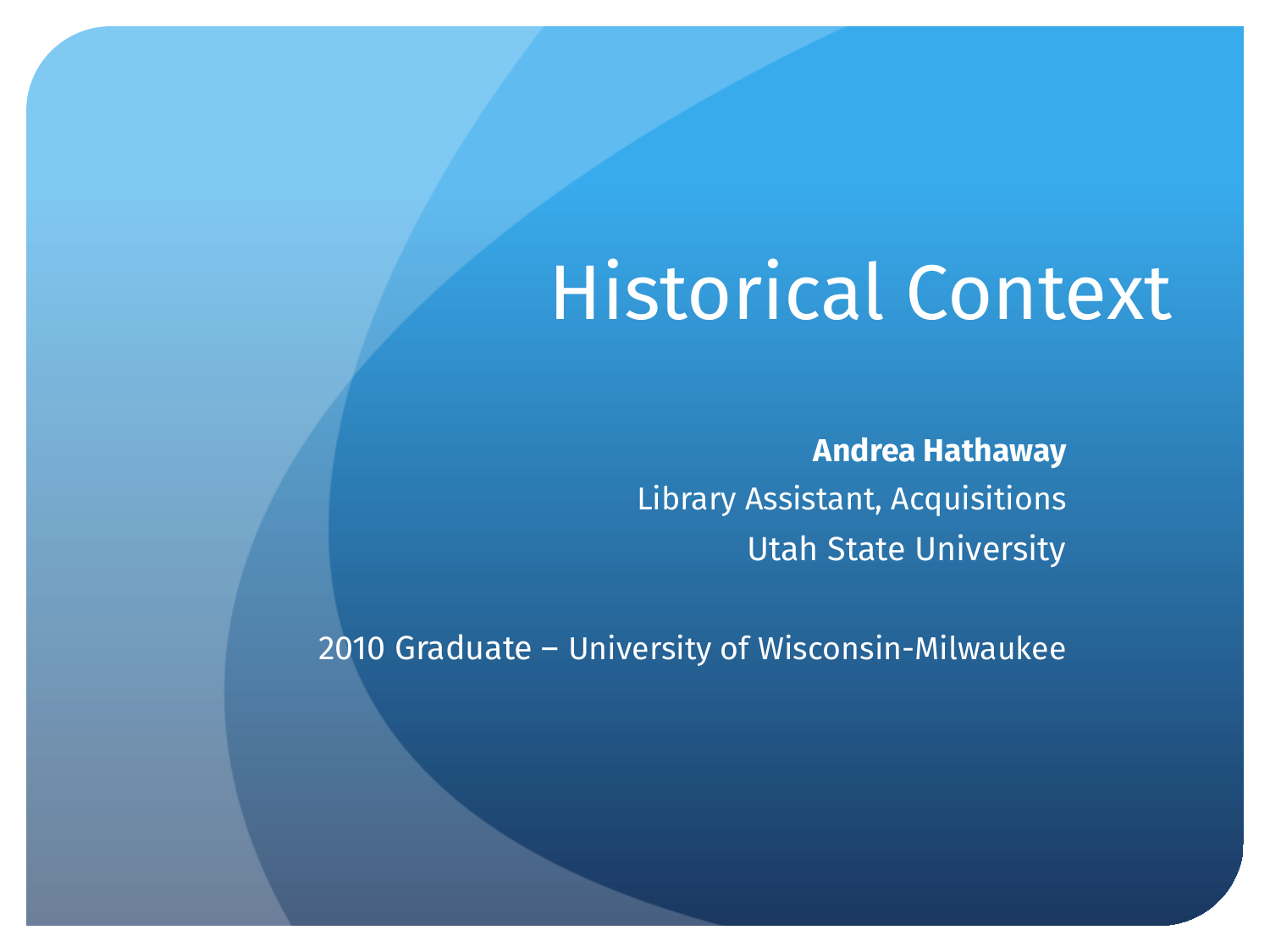

# Historical Context
Andrea Hathaway
Library Assistant, Acquisitions
Utah State University

2010 Graduate – University of Wisconsin-Milwaukee